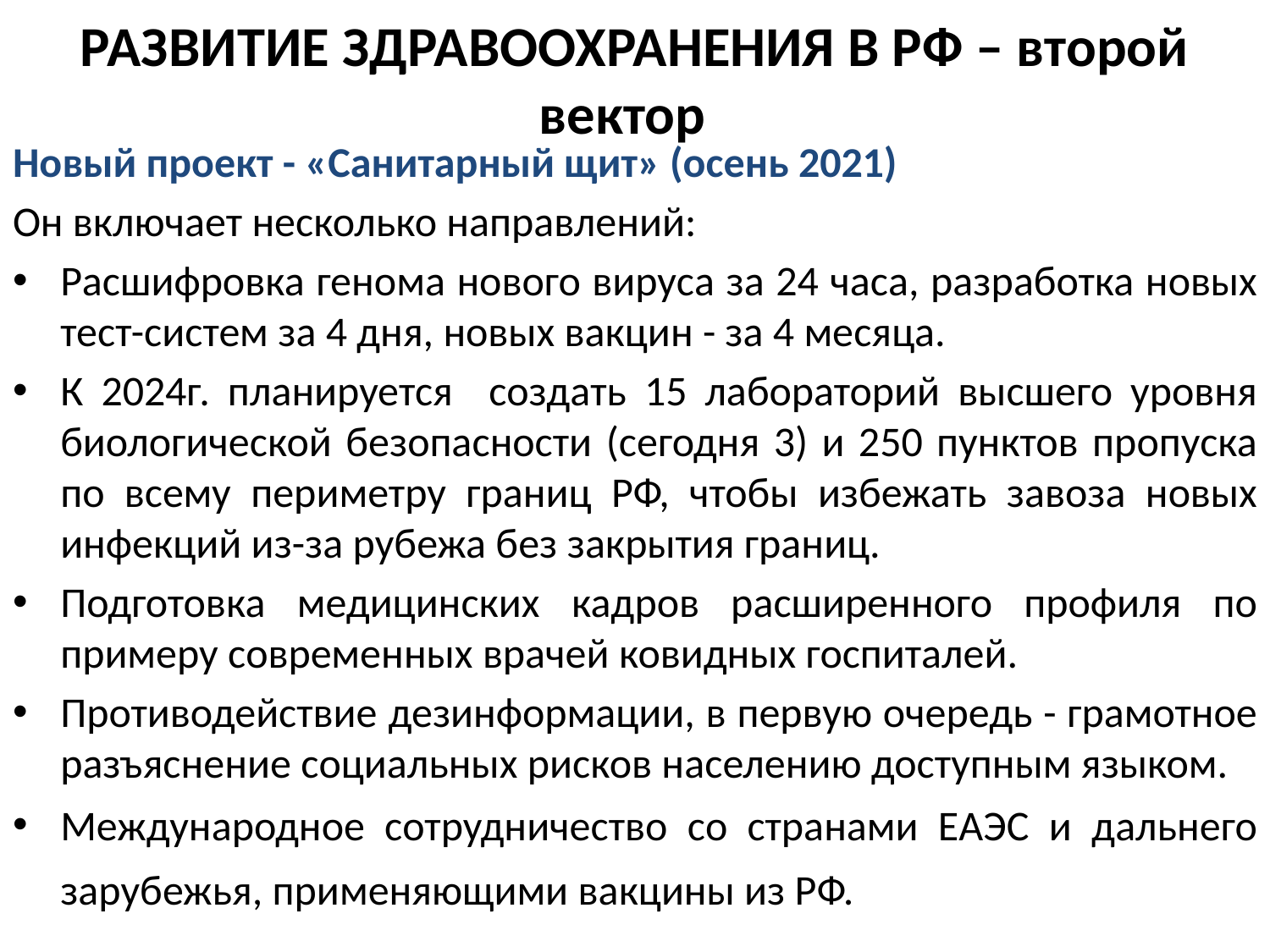

# РАЗВИТИЕ ЗДРАВООХРАНЕНИЯ В РФ – второй вектор
Новый проект - «Санитарный щит» (осень 2021)
Он включает несколько направлений:
Расшифровка генома нового вируса за 24 часа, разработка новых тест-систем за 4 дня, новых вакцин - за 4 месяца.
К 2024г. планируется  создать 15 лабораторий высшего уровня биологической безопасности (сегодня 3) и 250 пунктов пропуска по всему периметру границ РФ, чтобы избежать завоза новых инфекций из-за рубежа без закрытия границ.
Подготовка медицинских кадров расширенного профиля по примеру современных врачей ковидных госпиталей.
Противодействие дезинформации, в первую очередь - грамотное разъяснение социальных рисков населению доступным языком.
Международное сотрудничество со странами ЕАЭС и дальнего зарубежья, применяющими вакцины из РФ.